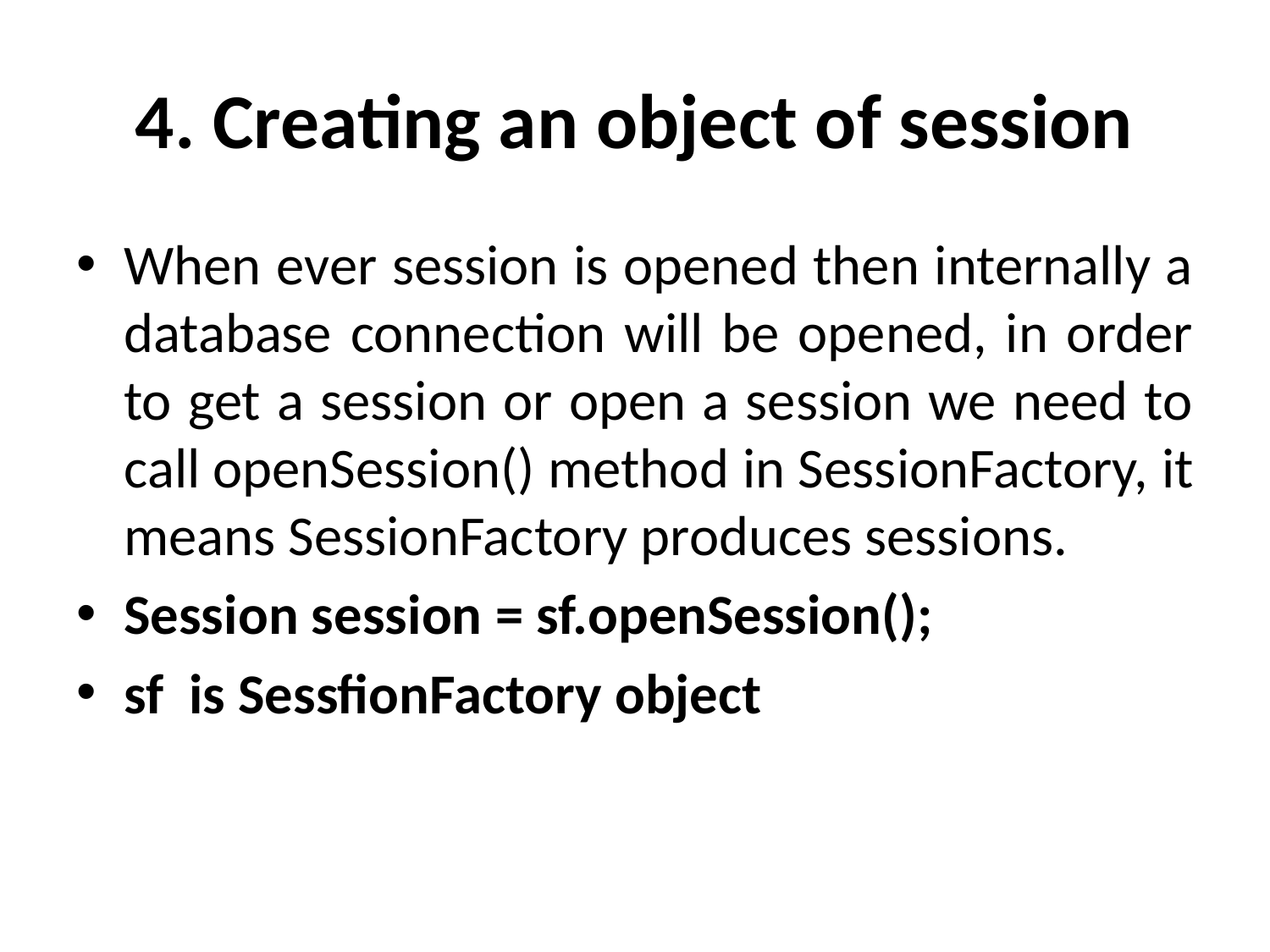

# 4. Creating an object of session
When ever session is opened then internally a database connection will be opened, in order to get a session or open a session we need to call openSession() method in SessionFactory, it means SessionFactory produces sessions.
Session session = sf.openSession();
sf  is SessfionFactory object